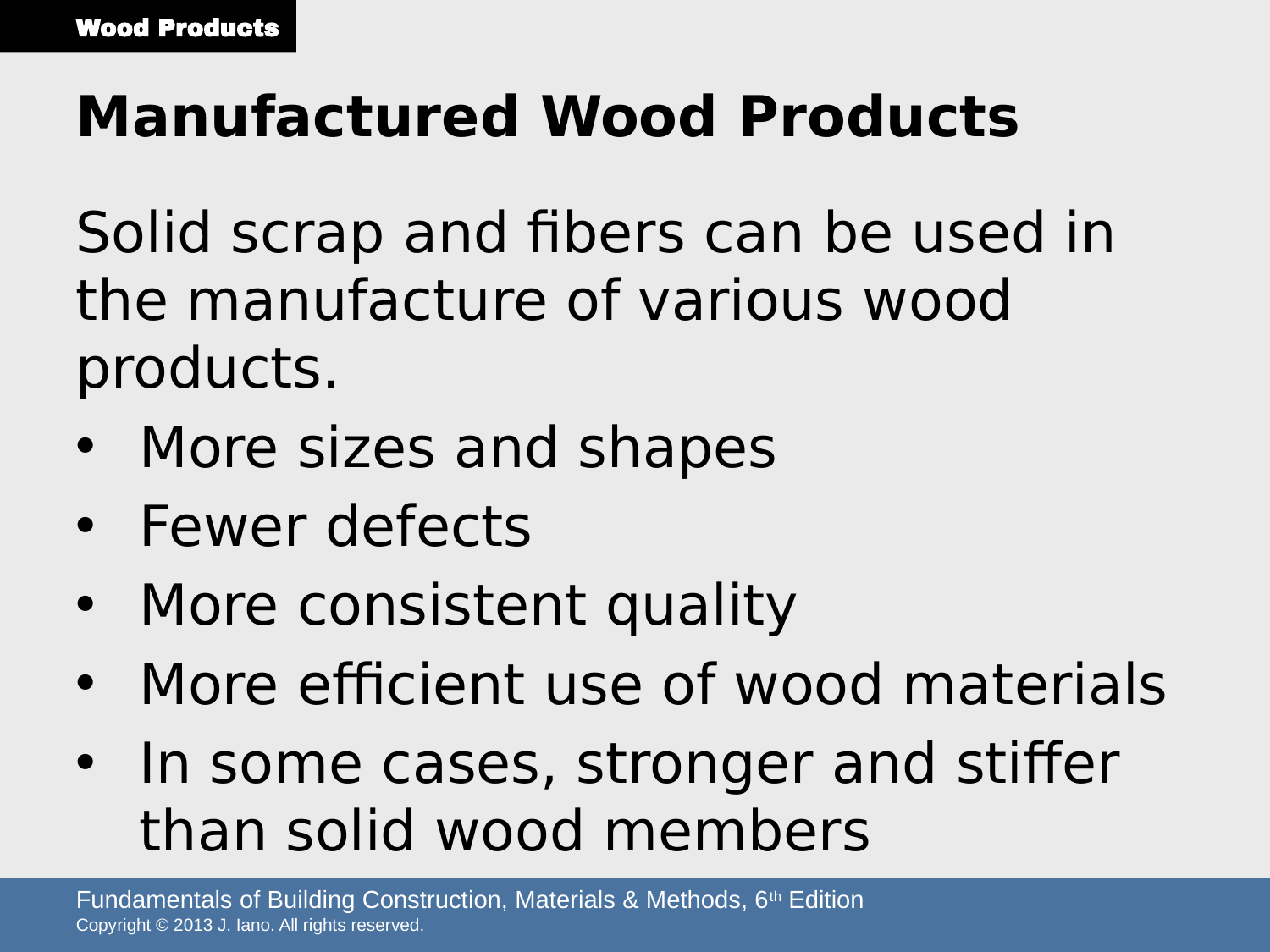

# Manufactured Wood Products
Solid scrap and fibers can be used in the manufacture of various wood products.
More sizes and shapes
Fewer defects
More consistent quality
More efficient use of wood materials
In some cases, stronger and stiffer than solid wood members